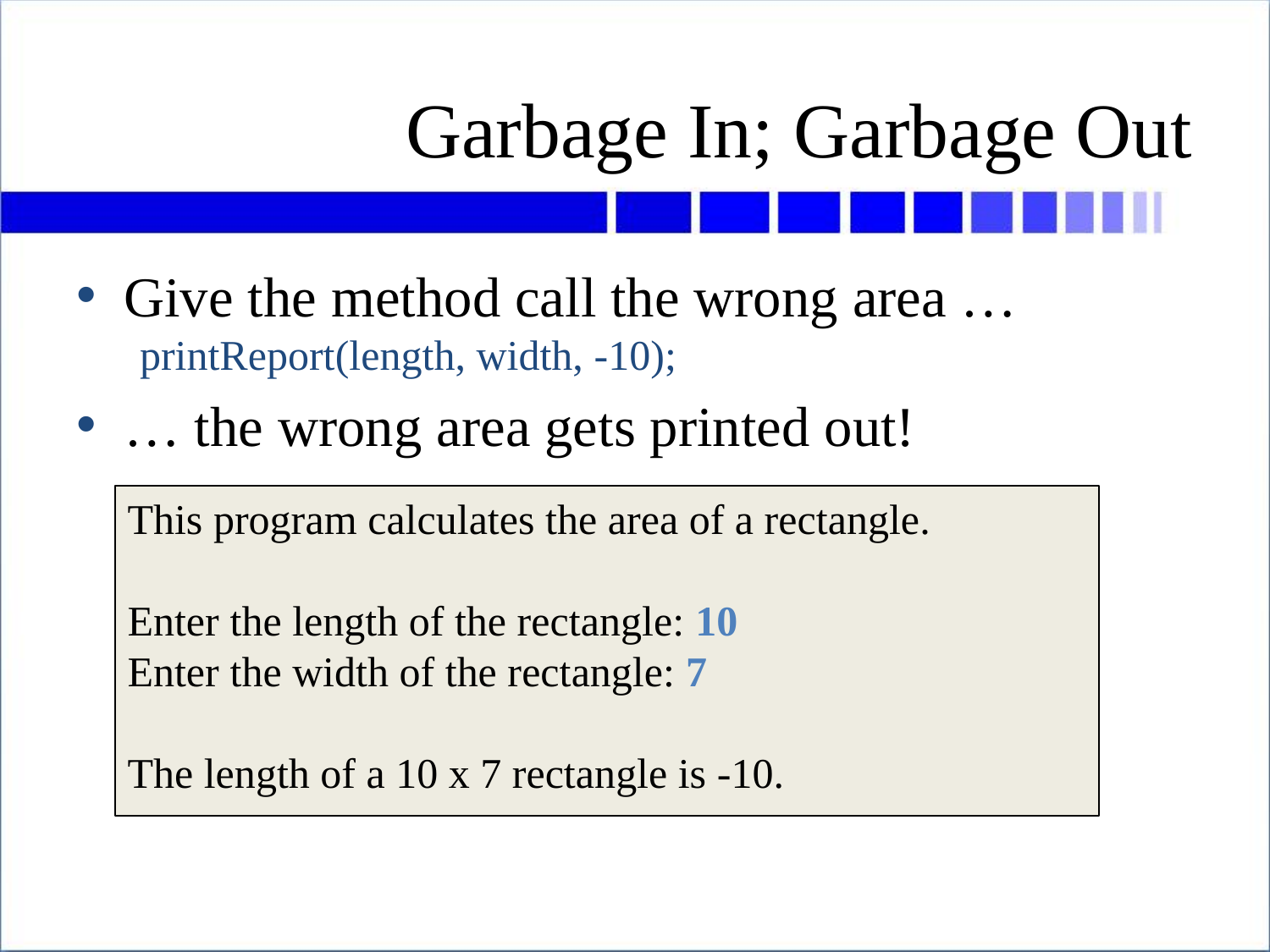

# Garbage In; Garbage Out
Give the method call the wrong area …
printReport(length, width, -10);
… the wrong area gets printed out!
This program calculates the area of a rectangle.

Enter the length of the rectangle: 10
Enter the width of the rectangle: 7

The length of a 10 x 7 rectangle is -10.